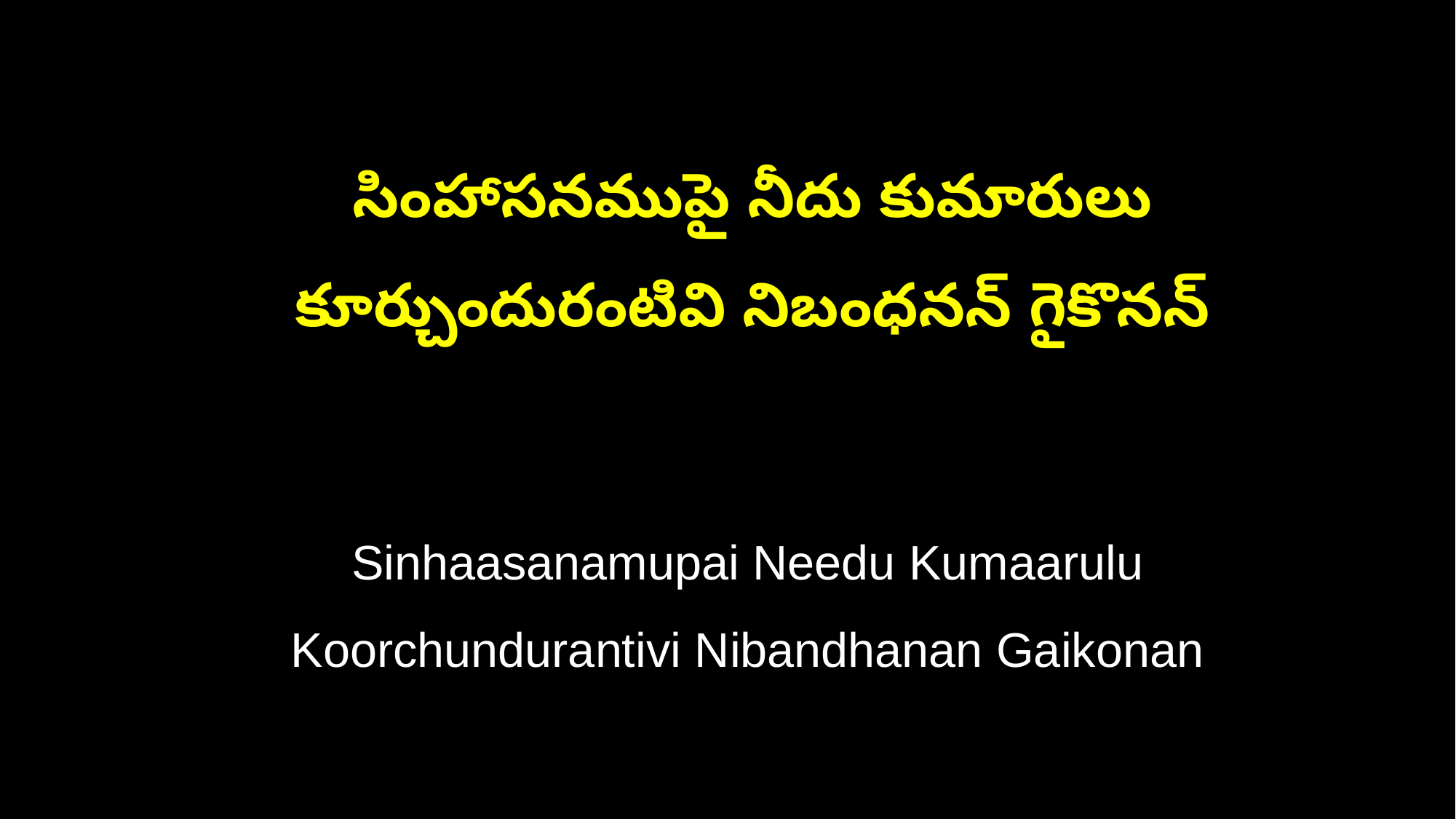

సింహాసనముపై నీదు కుమారులు
   కూర్చుందురంటివి నిబంధనన్ గైకొనన్
   Sinhaasanamupai Needu Kumaarulu
   Koorchundurantivi Nibandhanan Gaikonan